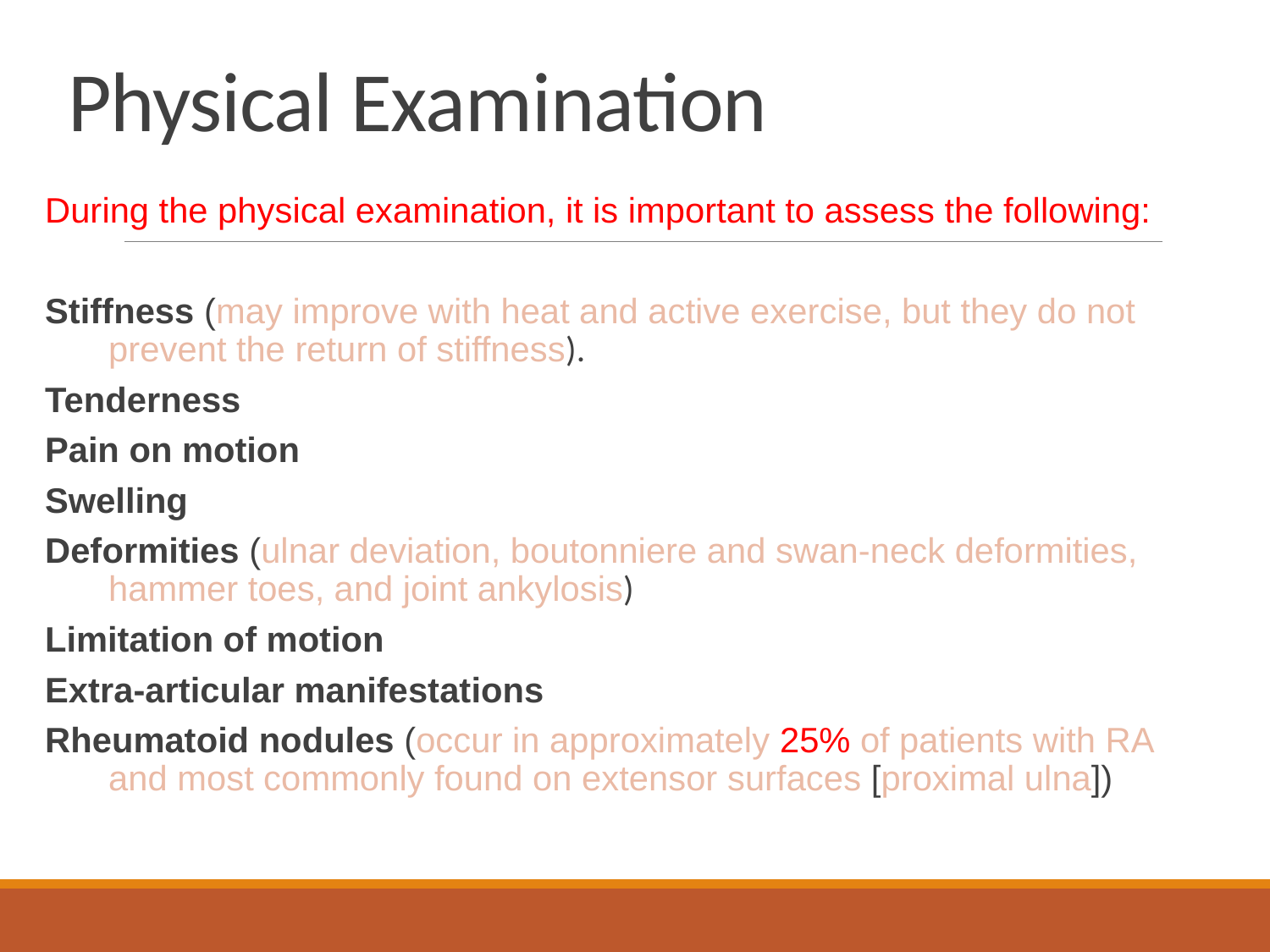

# Physical Examination
During the physical examination, it is important to assess the following:

Stiffness (may improve with heat and active exercise, but they do not prevent the return of stiffness).
Tenderness
Pain on motion
Swelling
Deformities (ulnar deviation, boutonniere and swan-neck deformities, hammer toes, and joint ankylosis)
Limitation of motion
Extra-articular manifestations
Rheumatoid nodules (occur in approximately 25% of patients with RA and most commonly found on extensor surfaces [proximal ulna])